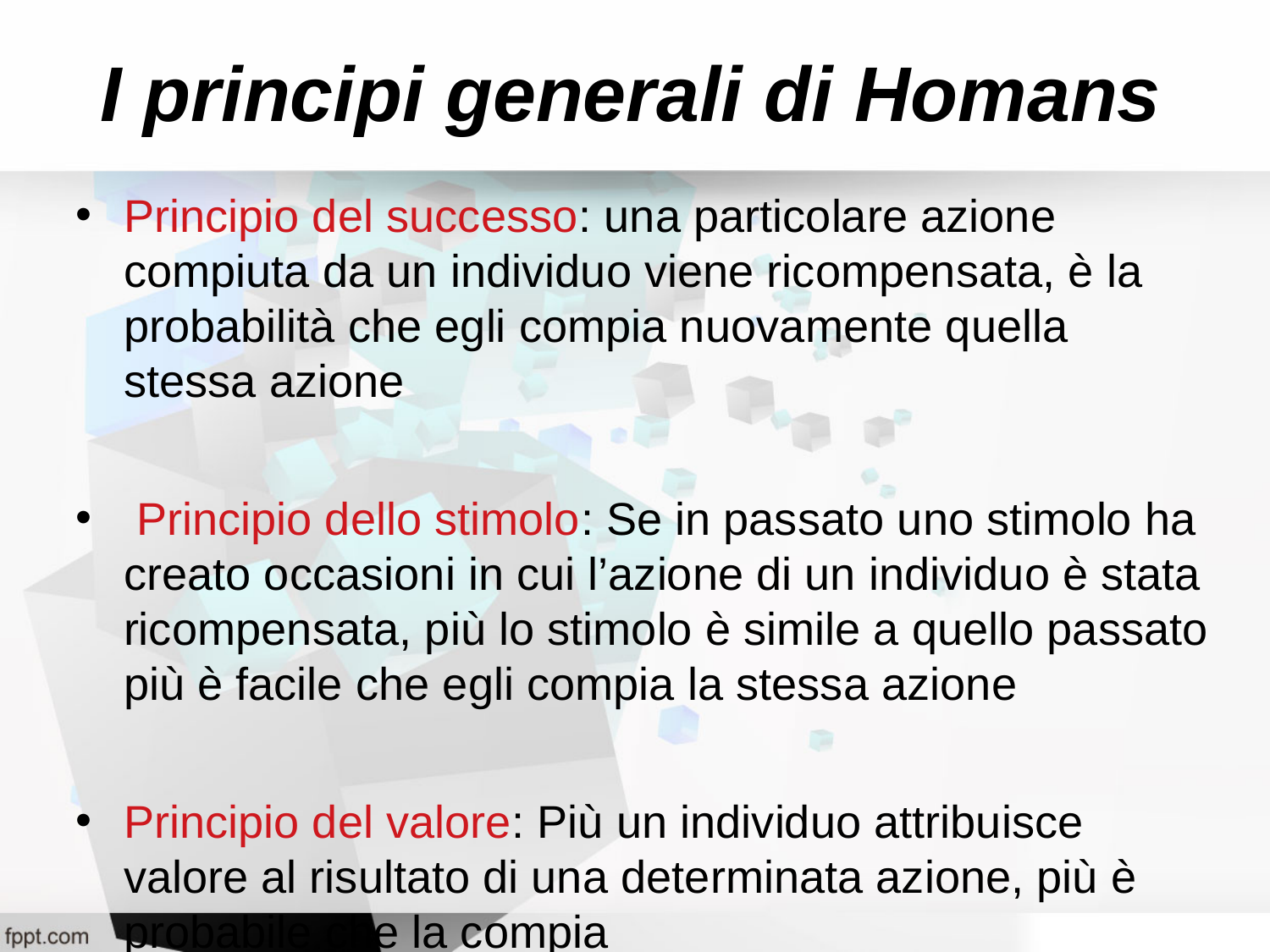

I principi generali di Homans
Principio del successo: una particolare azione compiuta da un individuo viene ricompensata, è la probabilità che egli compia nuovamente quella stessa azione

 Principio dello stimolo: Se in passato uno stimolo ha creato occasioni in cui l’azione di un individuo è stata ricompensata, più lo stimolo è simile a quello passato più è facile che egli compia la stessa azione

Principio del valore: Più un individuo attribuisce valore al risultato di una determinata azione, più è probabile che la compia